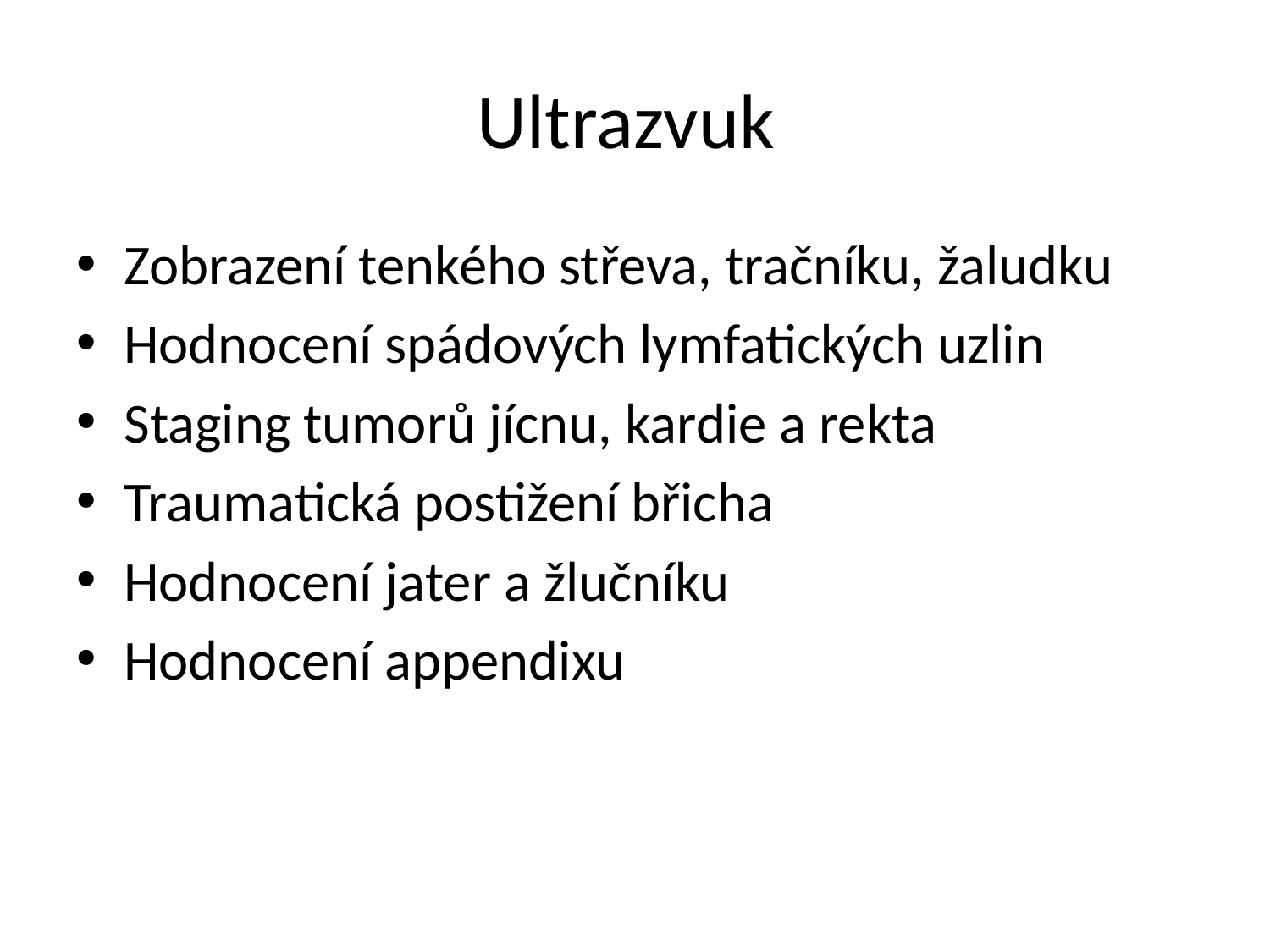

# Ultrazvuk
Zobrazení tenkého střeva, tračníku, žaludku
Hodnocení spádových lymfatických uzlin
Staging tumorů jícnu, kardie a rekta
Traumatická postižení břicha
Hodnocení jater a žlučníku
Hodnocení appendixu